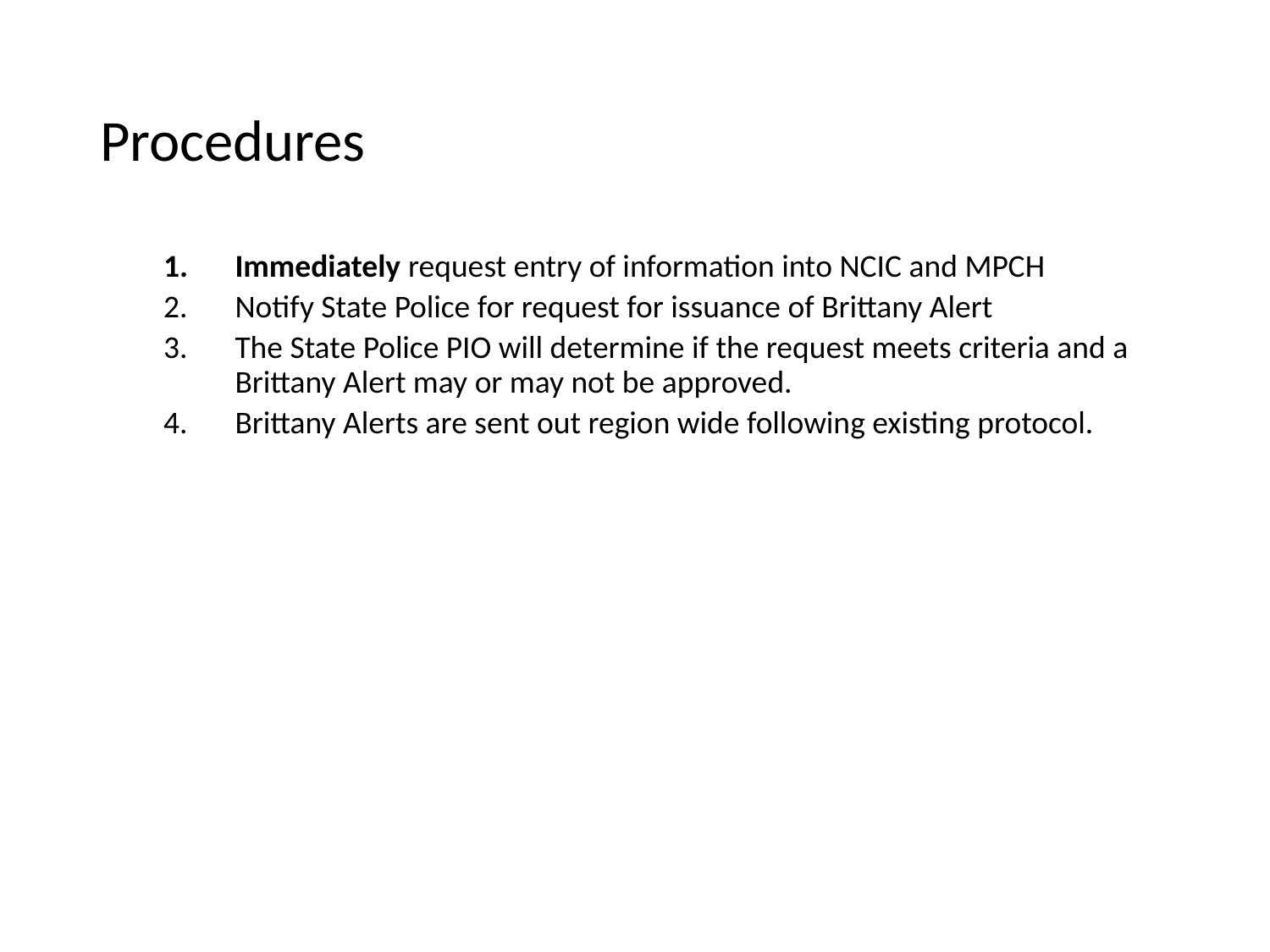

# Procedures
Immediately request entry of information into NCIC and MPCH
Notify State Police for request for issuance of Brittany Alert
The State Police PIO will determine if the request meets criteria and a Brittany Alert may or may not be approved.
Brittany Alerts are sent out region wide following existing protocol.